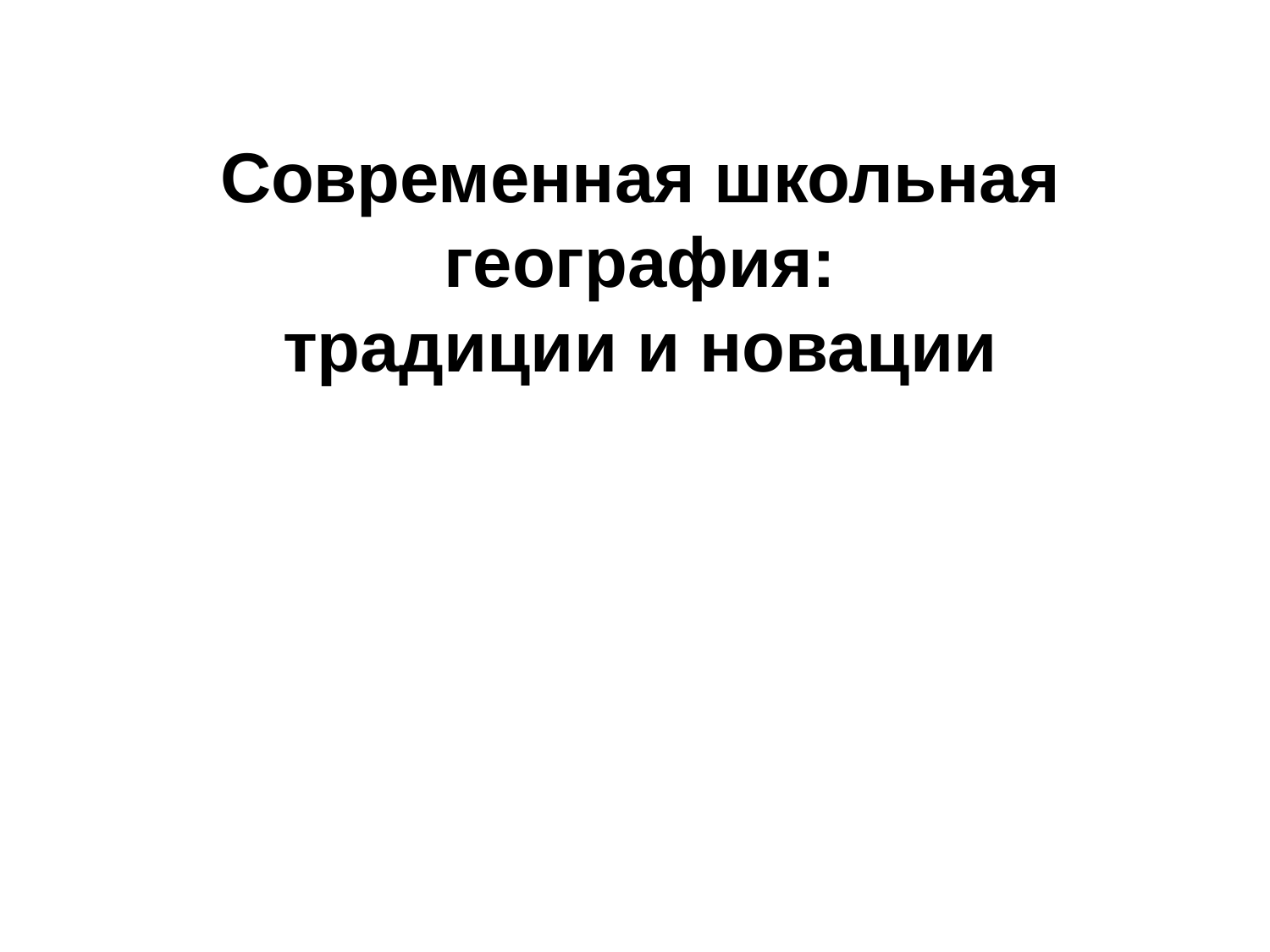

# Современная школьная география: традиции и новации